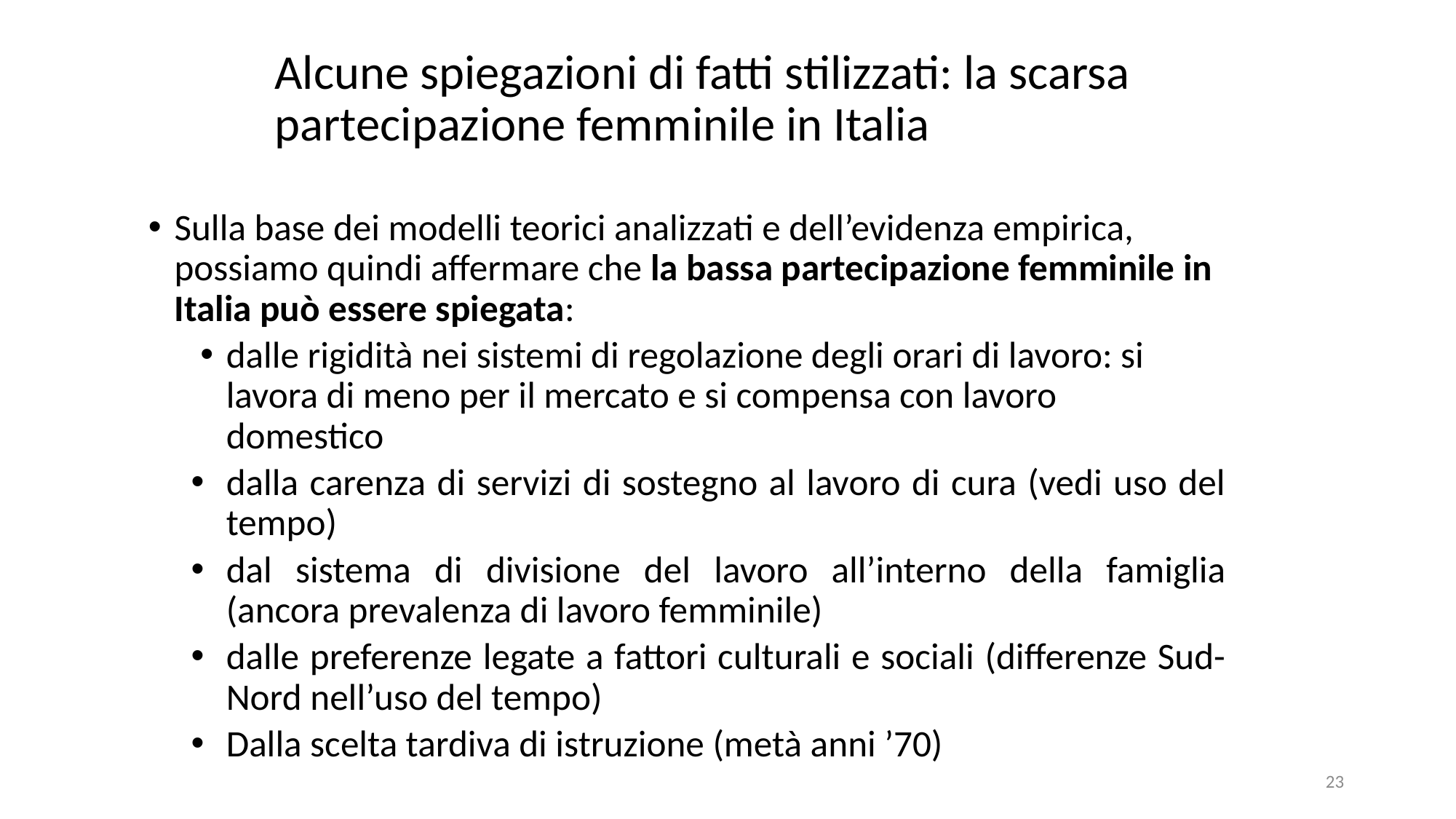

# Alcune spiegazioni di fatti stilizzati: la scarsa partecipazione femminile in Italia
Sulla base dei modelli teorici analizzati e dell’evidenza empirica, possiamo quindi affermare che la bassa partecipazione femminile in Italia può essere spiegata:
dalle rigidità nei sistemi di regolazione degli orari di lavoro: si lavora di meno per il mercato e si compensa con lavoro domestico
dalla carenza di servizi di sostegno al lavoro di cura (vedi uso del tempo)
dal sistema di divisione del lavoro all’interno della famiglia (ancora prevalenza di lavoro femminile)
dalle preferenze legate a fattori culturali e sociali (differenze Sud-Nord nell’uso del tempo)
Dalla scelta tardiva di istruzione (metà anni ’70)

23